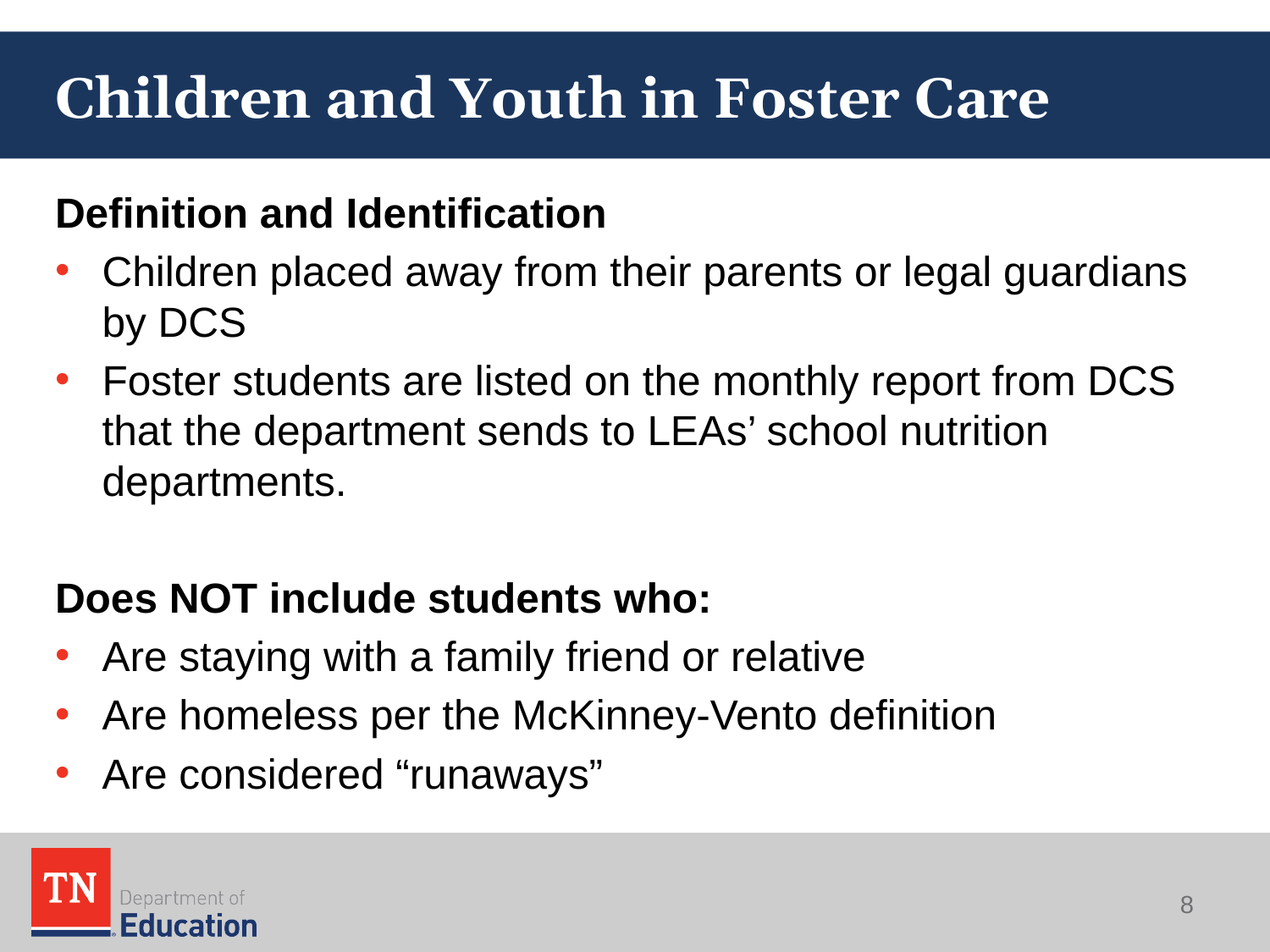

# Children and Youth in Foster Care
Definition and Identification
Children placed away from their parents or legal guardians by DCS
Foster students are listed on the monthly report from DCS that the department sends to LEAs’ school nutrition departments.

Does NOT include students who:
Are staying with a family friend or relative
Are homeless per the McKinney-Vento definition
Are considered “runaways”
8